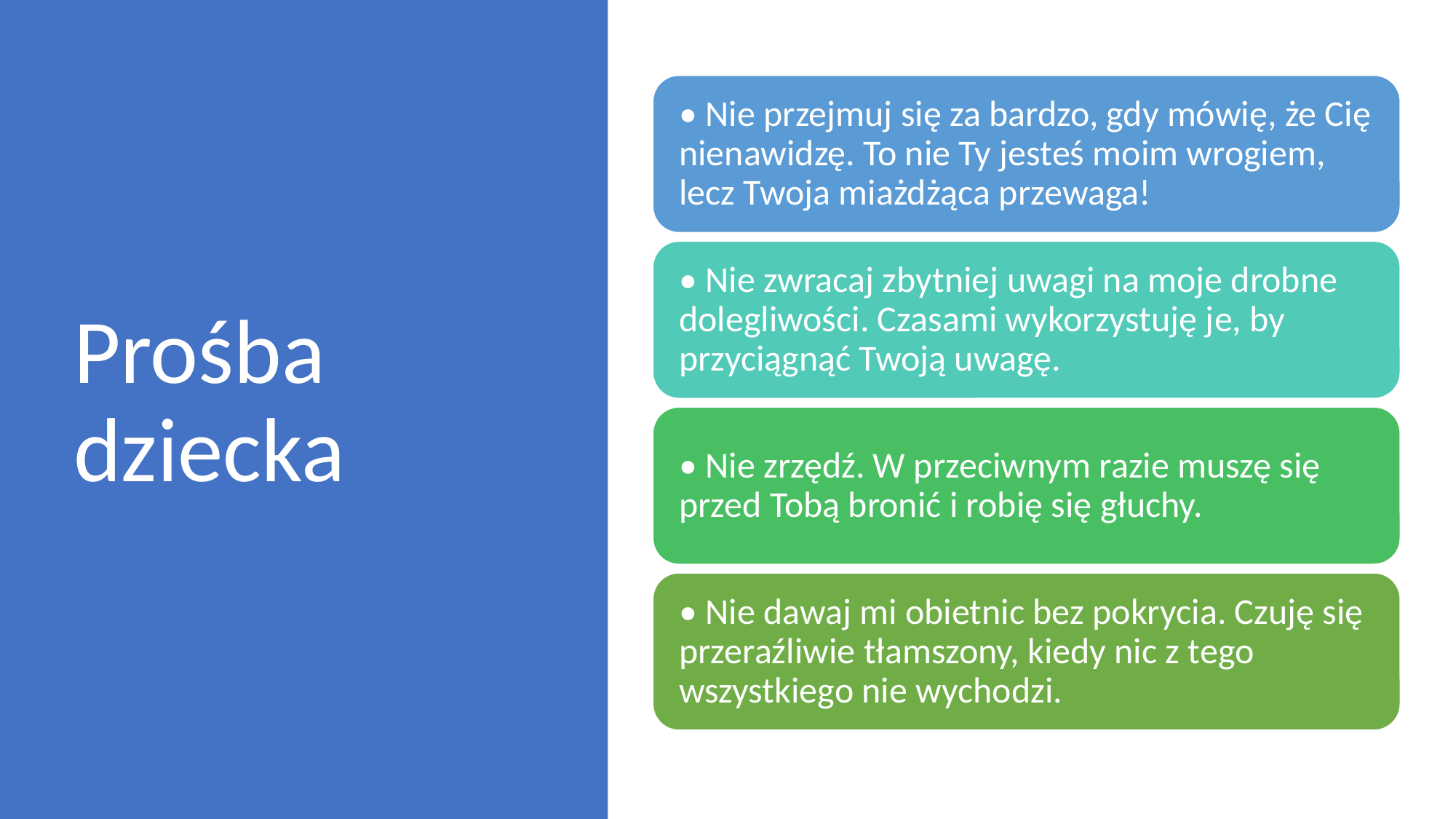

# Prośba dziecka
• Nie przejmuj się za bardzo, gdy mówię, że Cię nienawidzę. To nie Ty jesteś moim wrogiem, lecz Twoja miażdżąca przewaga!
• Nie zwracaj zbytniej uwagi na moje drobne dolegliwości. Czasami wykorzystuję je, by przyciągnąć Twoją uwagę.
• Nie zrzędź. W przeciwnym razie muszę się przed Tobą bronić i robię się głuchy.
• Nie dawaj mi obietnic bez pokrycia. Czuję się przeraźliwie tłamszony, kiedy nic z tego wszystkiego nie wychodzi.